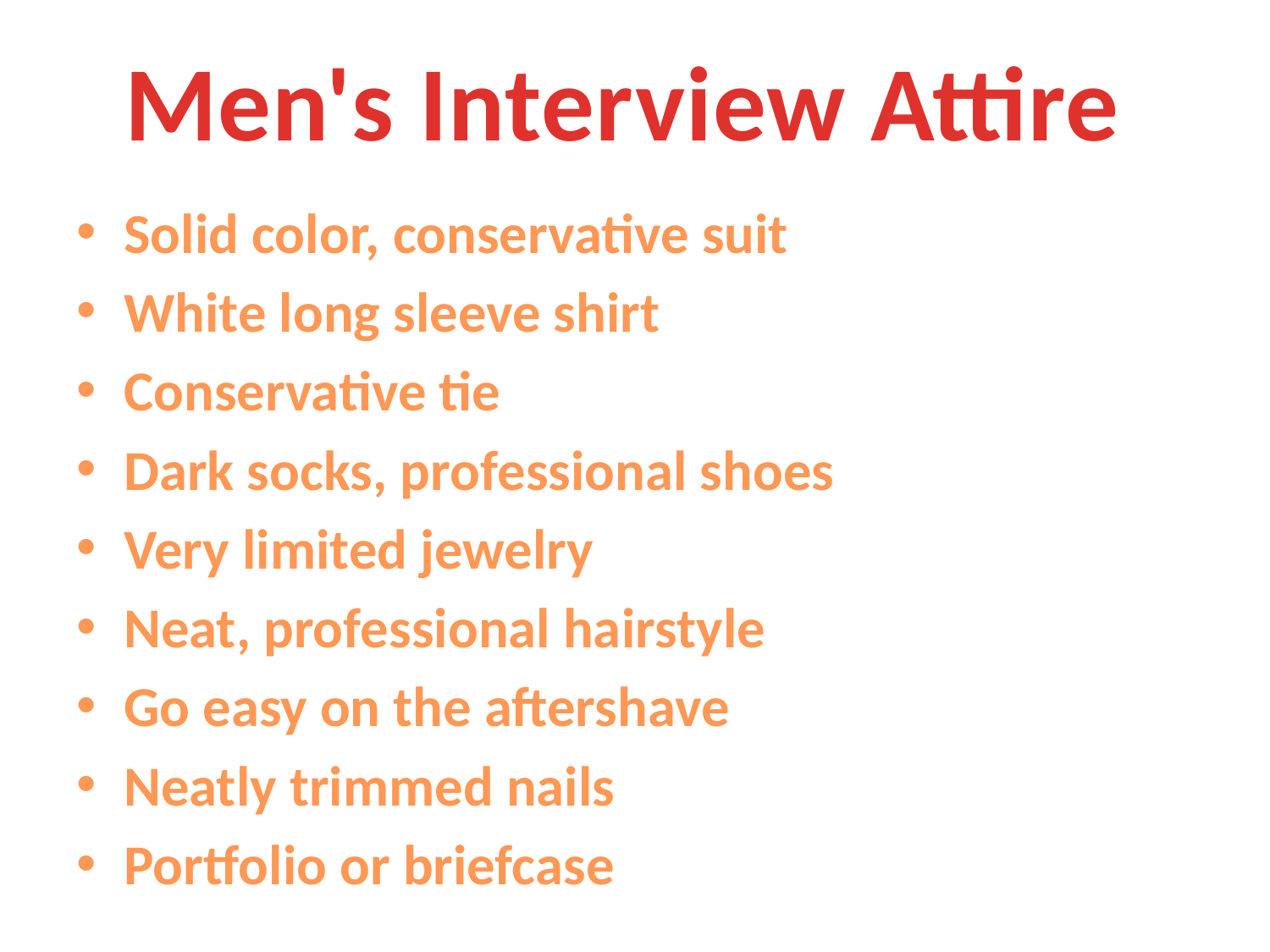

# Men's Interview Attire
Solid color, conservative suit
White long sleeve shirt
Conservative tie
Dark socks, professional shoes
Very limited jewelry
Neat, professional hairstyle
Go easy on the aftershave
Neatly trimmed nails
Portfolio or briefcase